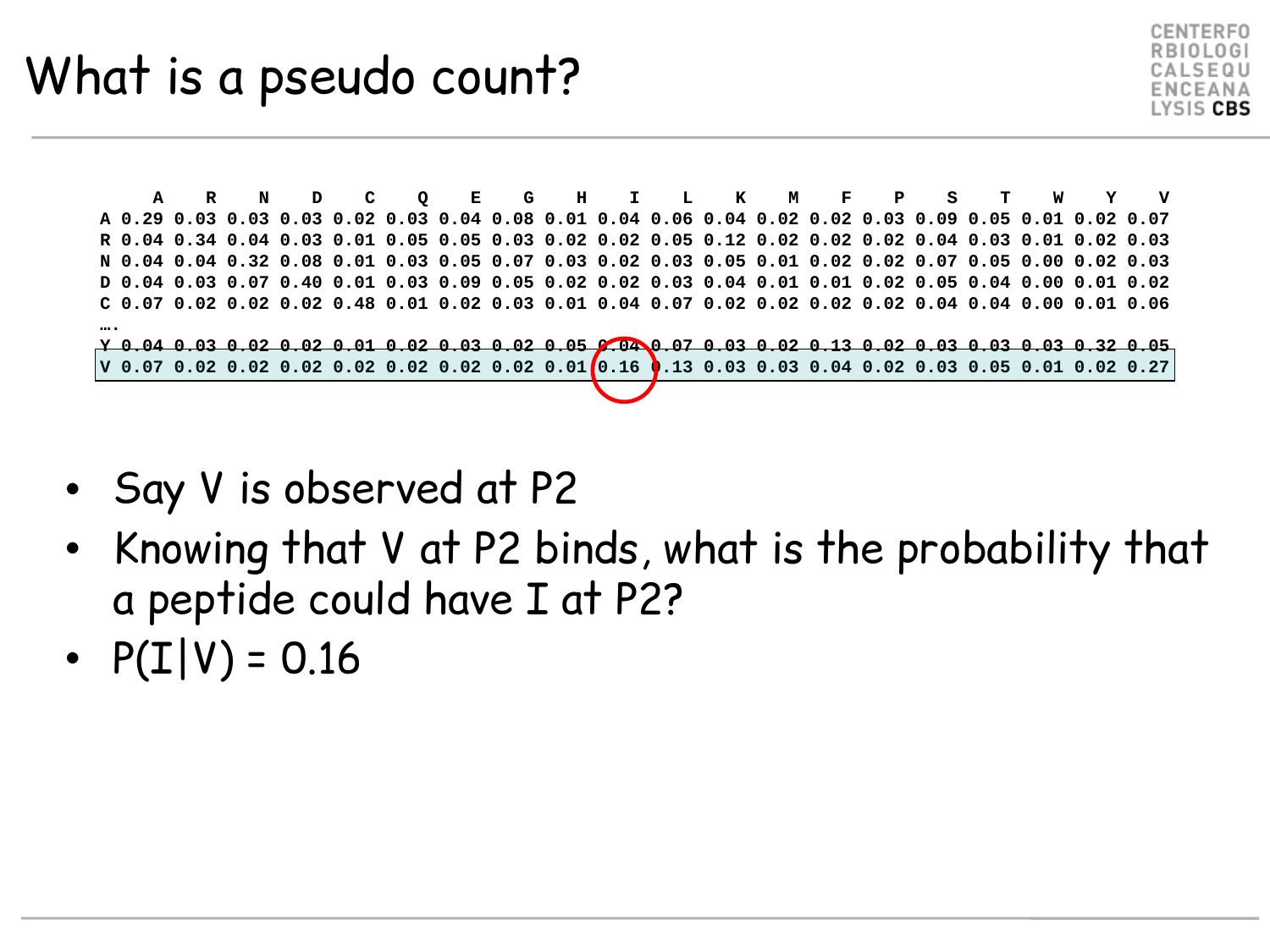

# What is a pseudo count?
      A    R    N    D    C    Q    E    G    H    I    L    K    M    F    P    S    T    W    Y    V
 A 0.29 0.03 0.03 0.03 0.02 0.03 0.04 0.08 0.01 0.04 0.06 0.04 0.02 0.02 0.03 0.09 0.05 0.01 0.02 0.07
 R 0.04 0.34 0.04 0.03 0.01 0.05 0.05 0.03 0.02 0.02 0.05 0.12 0.02 0.02 0.02 0.04 0.03 0.01 0.02 0.03
 N 0.04 0.04 0.32 0.08 0.01 0.03 0.05 0.07 0.03 0.02 0.03 0.05 0.01 0.02 0.02 0.07 0.05 0.00 0.02 0.03
 D 0.04 0.03 0.07 0.40 0.01 0.03 0.09 0.05 0.02 0.02 0.03 0.04 0.01 0.01 0.02 0.05 0.04 0.00 0.01 0.02
 C 0.07 0.02 0.02 0.02 0.48 0.01 0.02 0.03 0.01 0.04 0.07 0.02 0.02 0.02 0.02 0.04 0.04 0.00 0.01 0.06
 ….
 Y 0.04 0.03 0.02 0.02 0.01 0.02 0.03 0.02 0.05 0.04 0.07 0.03 0.02 0.13 0.02 0.03 0.03 0.03 0.32 0.05
 V 0.07 0.02 0.02 0.02 0.02 0.02 0.02 0.02 0.01 0.16 0.13 0.03 0.03 0.04 0.02 0.03 0.05 0.01 0.02 0.27

Say V is observed at P2
Knowing that V at P2 binds, what is the probability that a peptide could have I at P2?
P(I|V) = 0.16